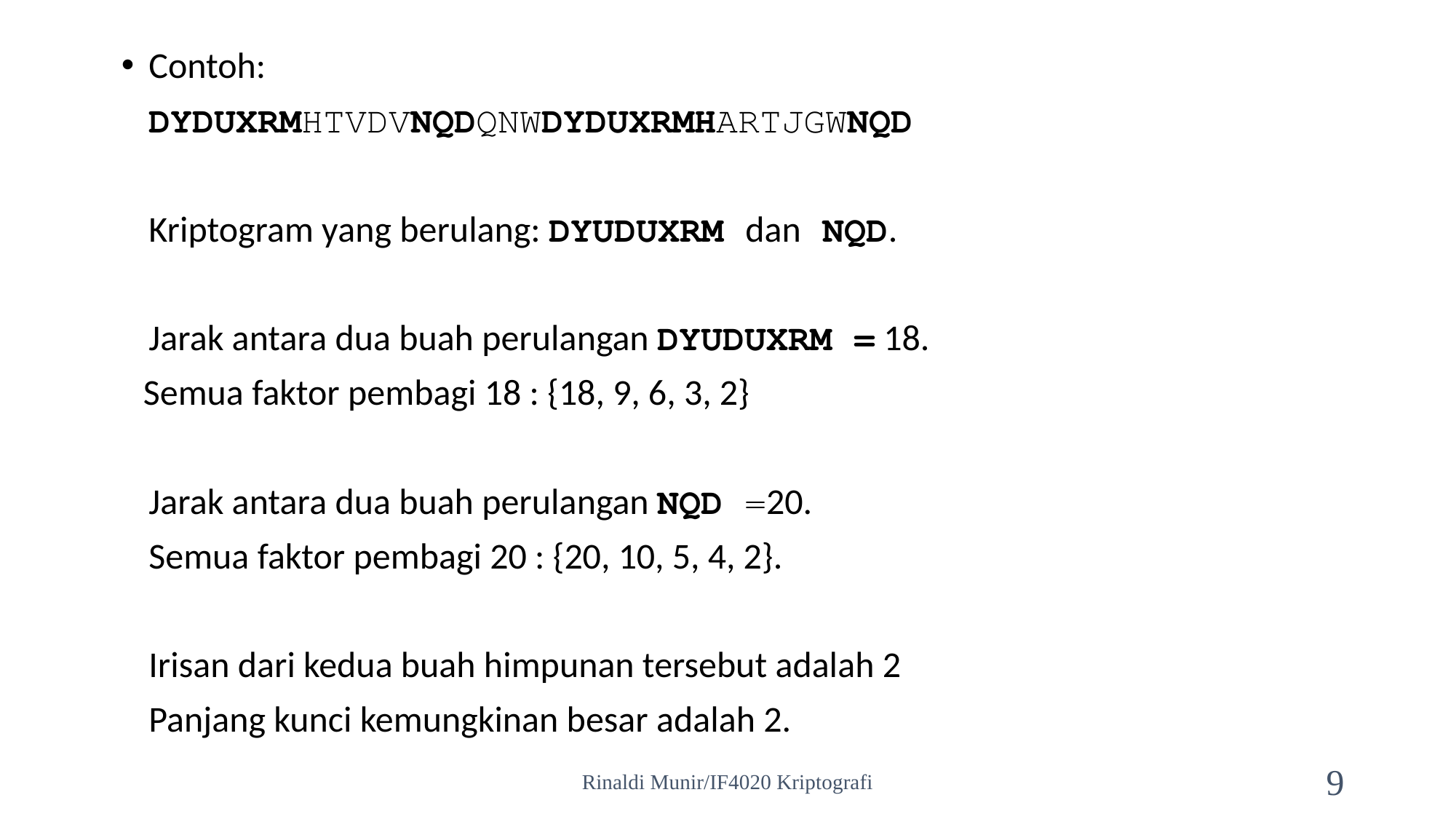

Contoh:
	DYDUXRMHTVDVNQDQNWDYDUXRMHARTJGWNQD

	Kriptogram yang berulang: DYUDUXRM dan NQD.

	Jarak antara dua buah perulangan DYUDUXRM = 18.
 Semua faktor pembagi 18 : {18, 9, 6, 3, 2}

	Jarak antara dua buah perulangan NQD =20.
	Semua faktor pembagi 20 : {20, 10, 5, 4, 2}.

	Irisan dari kedua buah himpunan tersebut adalah 2
	Panjang kunci kemungkinan besar adalah 2.
Rinaldi Munir/IF4020 Kriptografi
9